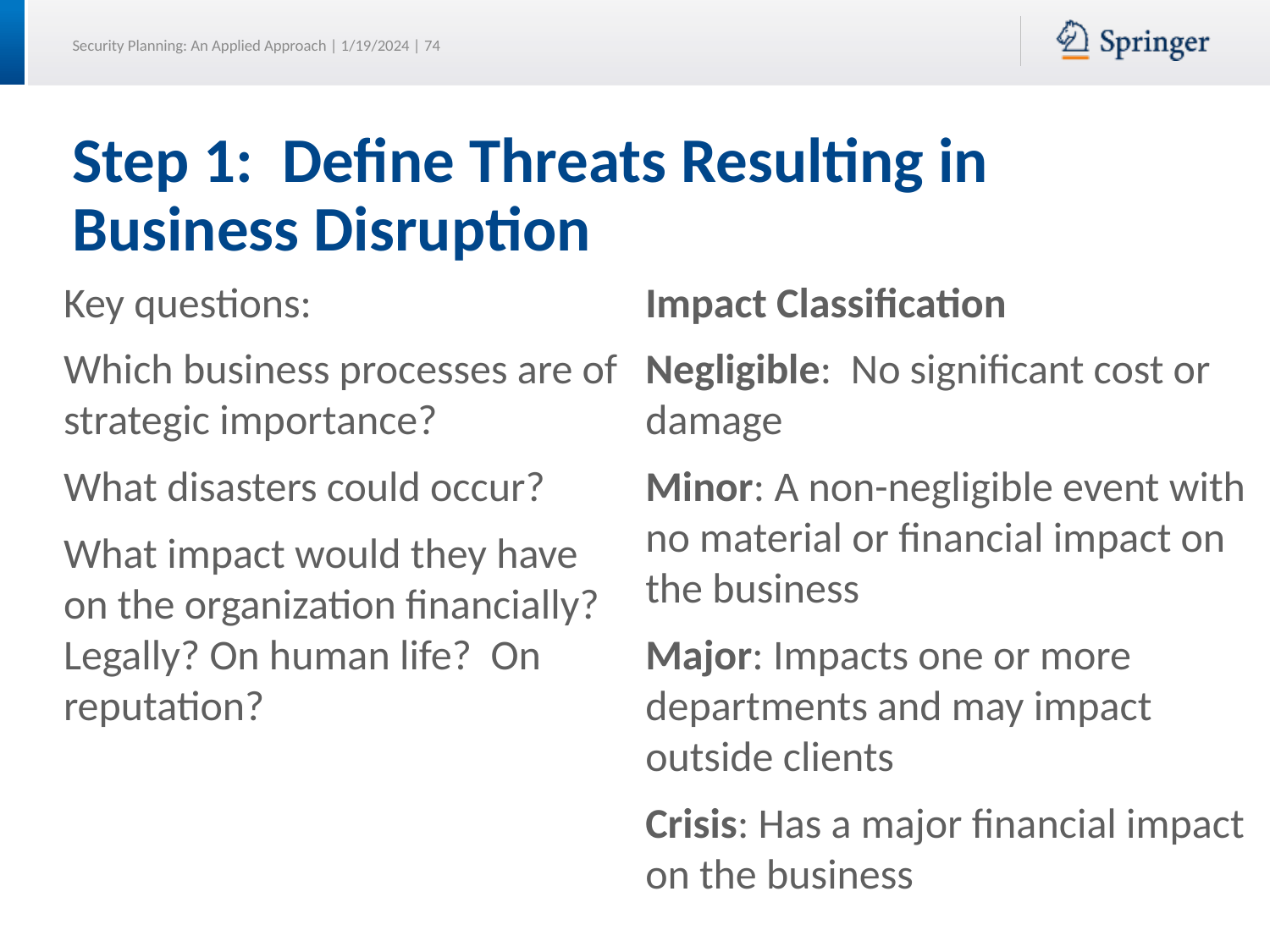

# Step 1:  Define Threats Resulting in Business Disruption
Key questions:
Which business processes are of strategic importance?
What disasters could occur?
What impact would they have on the organization financially? Legally? On human life?  On reputation?

Impact Classification
Negligible:  No significant cost or damage
Minor: A non-negligible event with no material or financial impact on the business
Major: Impacts one or more departments and may impact outside clients
Crisis: Has a major financial impact on the business